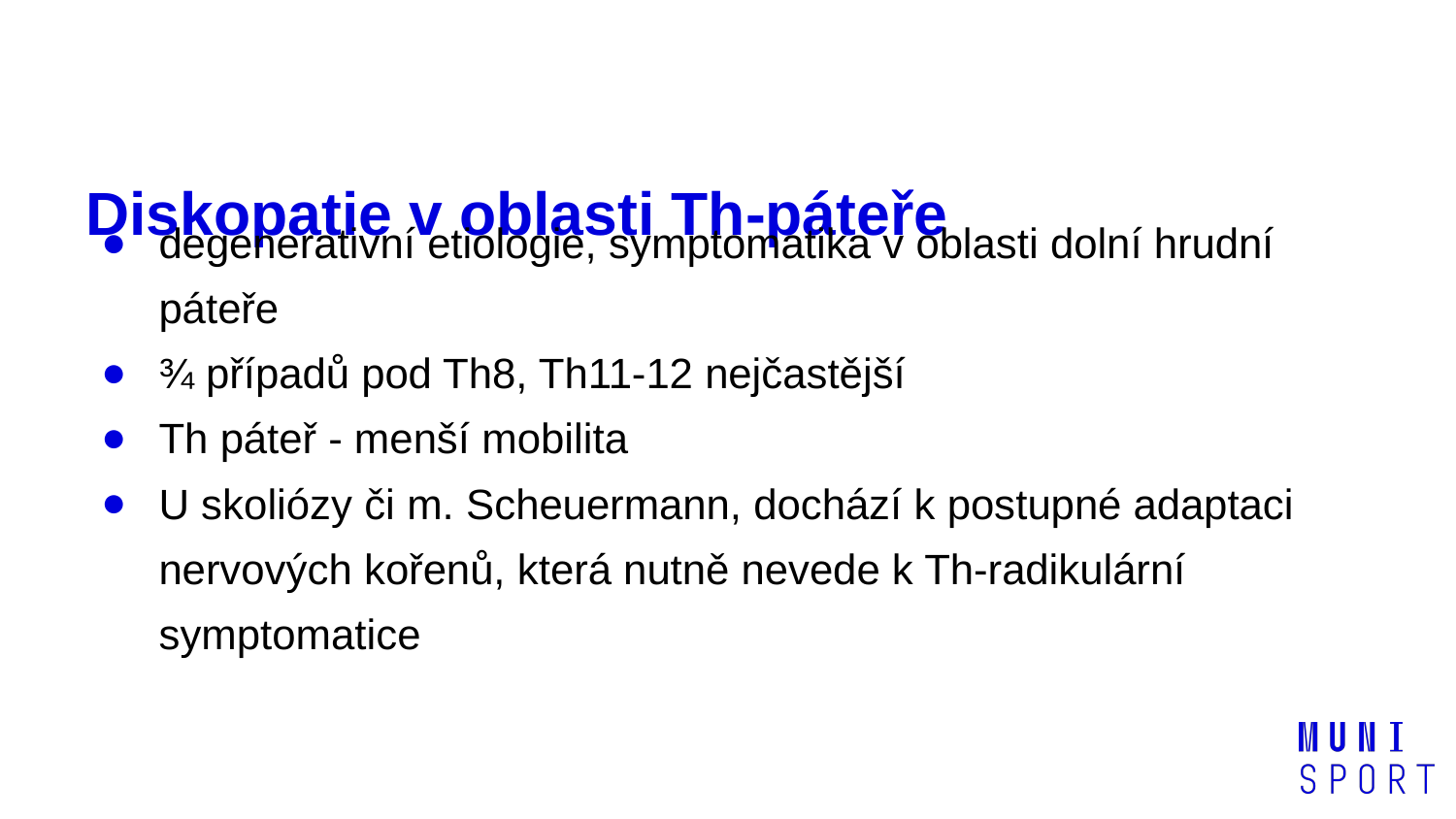

# Diskopatie v oblasti Th-páteře
degenerativní etiologie, symptomatika v oblasti dolní hrudní páteře
¾ případů pod Th8, Th11-12 nejčastější
Th páteř - menší mobilita
U skoliózy či m. Scheuermann, dochází k postupné adaptaci nervových kořenů, která nutně nevede k Th-radikulární symptomatice